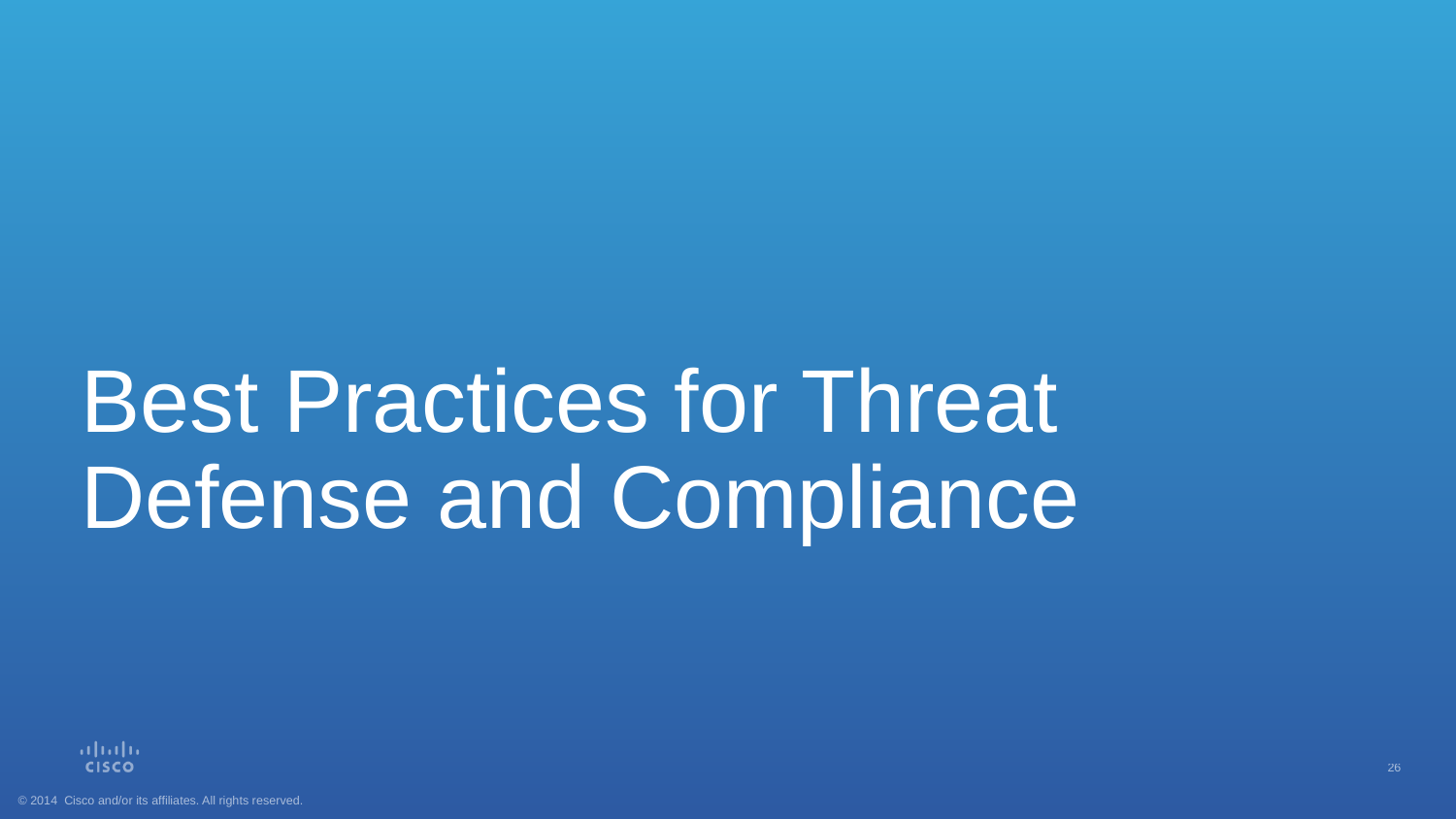

# Best Practices for Threat Defense and Compliance